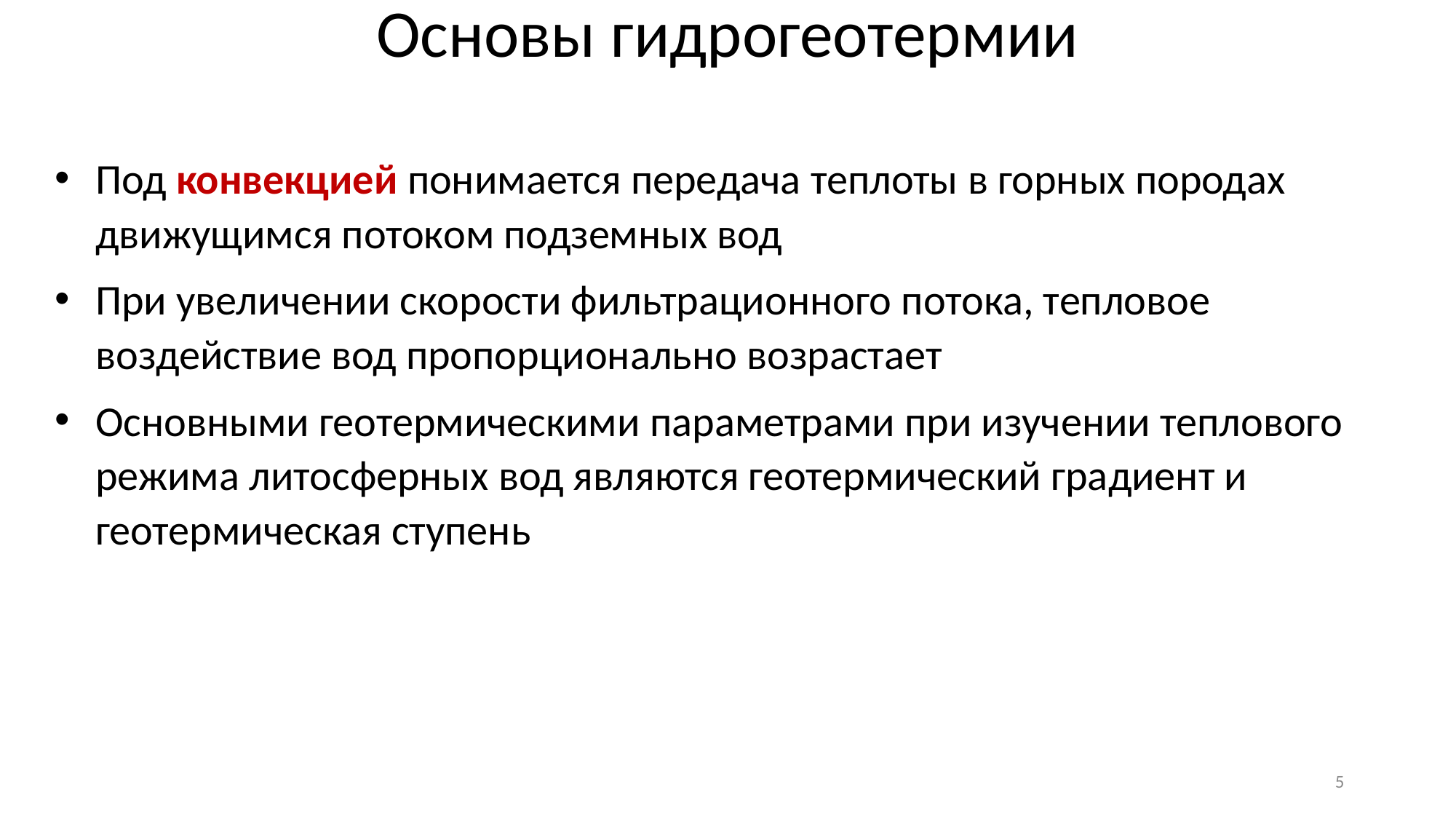

Основы гидрогеотермии
Под конвекцией понимается передача теплоты в горных породах движущимся потоком подземных вод
При увеличении скорос­ти фильтрационного потока, тепловое воздействие вод пропорционально возрастает
Основными геотермическими параметрами при изучении теплового режима литосферных вод являются геотермический градиент и геотермическая ступень
5